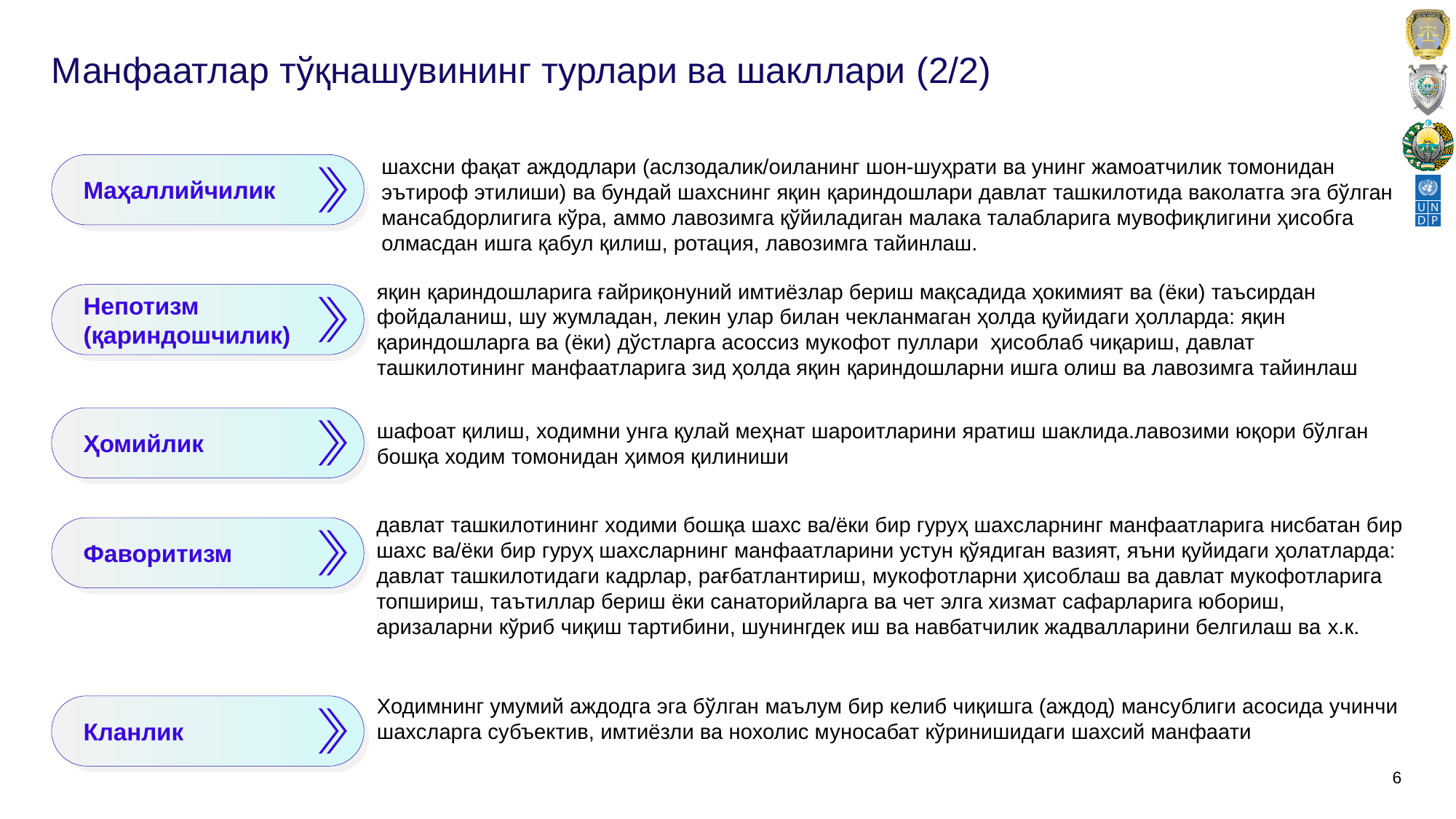

# Манфаатлар тўқнашувининг турлари ва шакллари (2/2)
шахсни фақат аждодлари (аслзодалик/оиланинг шон-шуҳрати ва унинг жамоатчилик томонидан эътироф этилиши) ва бундай шахснинг яқин қариндошлари давлат ташкилотида ваколатга эга бўлган мансабдорлигига кўра, аммо лавозимга қўйиладиган малака талабларига мувофиқлигини ҳисобга олмасдан ишга қабул қилиш, ротация, лавозимга тайинлаш.
Маҳаллийчилик

яқин қариндошларига ғайриқонуний имтиёзлар бериш мақсадида ҳокимият ва (ёки) таъсирдан фойдаланиш, шу жумладан, лекин улар билан чекланмаган ҳолда қуйидаги ҳолларда: яқин қариндошларга ва (ёки) дўстларга асоссиз мукофот пуллари  ҳисоблаб чиқариш, давлат ташкилотининг манфаатларига зид ҳолда яқин қариндошларни ишга олиш ва лавозимга тайинлаш
Непотизм (қариндошчилик)

Ҳомийлик

шафоат қилиш, ходимни унга қулай меҳнат шароитларини яратиш шаклида.лавозими юқори бўлган бошқа ходим томонидан ҳимоя қилиниши

давлат ташкилотининг ходими бошқа шахс ва/ёки бир гуруҳ шахсларнинг манфаатларига нисбатан бир шахс ва/ёки бир гуруҳ шахсларнинг манфаатларини устун қўядиган вазият, яъни қуйидаги ҳолатларда: давлат ташкилотидаги кадрлар, рағбатлантириш, мукофотларни ҳисоблаш ва давлат мукофотларига топшириш, таътиллар бериш ёки санаторийларга ва чет элга хизмат сафарларига юбориш, аризаларни кўриб чиқиш тартибини, шунингдек иш ва навбатчилик жадвалларини белгилаш ва х.к.
Фаворитизм

Ходимнинг умумий аждодга эга бўлган маълум бир келиб чиқишга (аждод) мансублиги асосида учинчи шахсларга субъектив, имтиёзли ва нохолис муносабат кўринишидаги шахсий манфаати
Кланлик